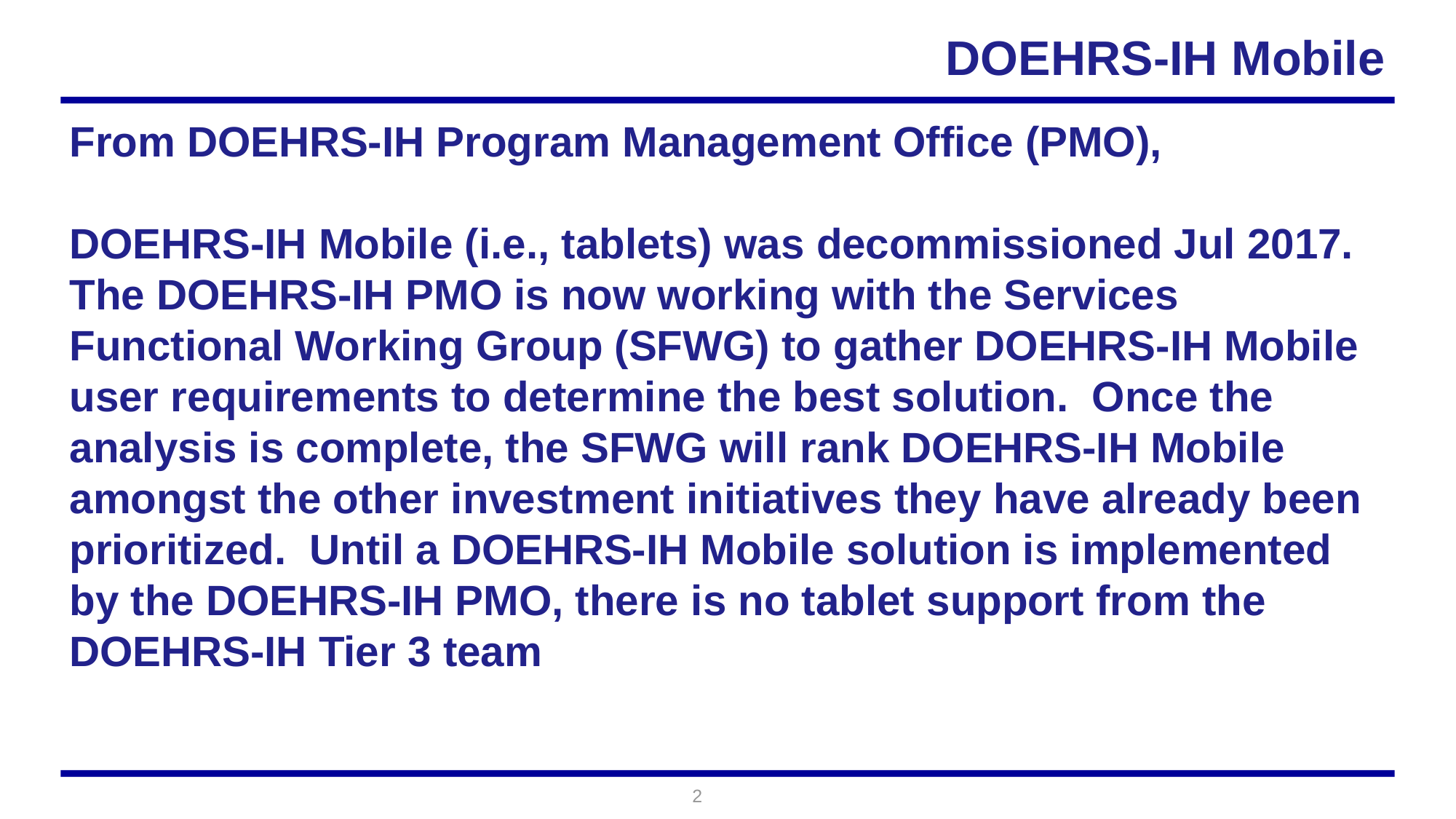

DOEHRS-IH Mobile
From DOEHRS-IH Program Management Office (PMO),

DOEHRS-IH Mobile (i.e., tablets) was decommissioned Jul 2017.  The DOEHRS-IH PMO is now working with the Services Functional Working Group (SFWG) to gather DOEHRS-IH Mobile user requirements to determine the best solution.  Once the analysis is complete, the SFWG will rank DOEHRS-IH Mobile amongst the other investment initiatives they have already been prioritized.  Until a DOEHRS-IH Mobile solution is implemented by the DOEHRS-IH PMO, there is no tablet support from the DOEHRS-IH Tier 3 team
2